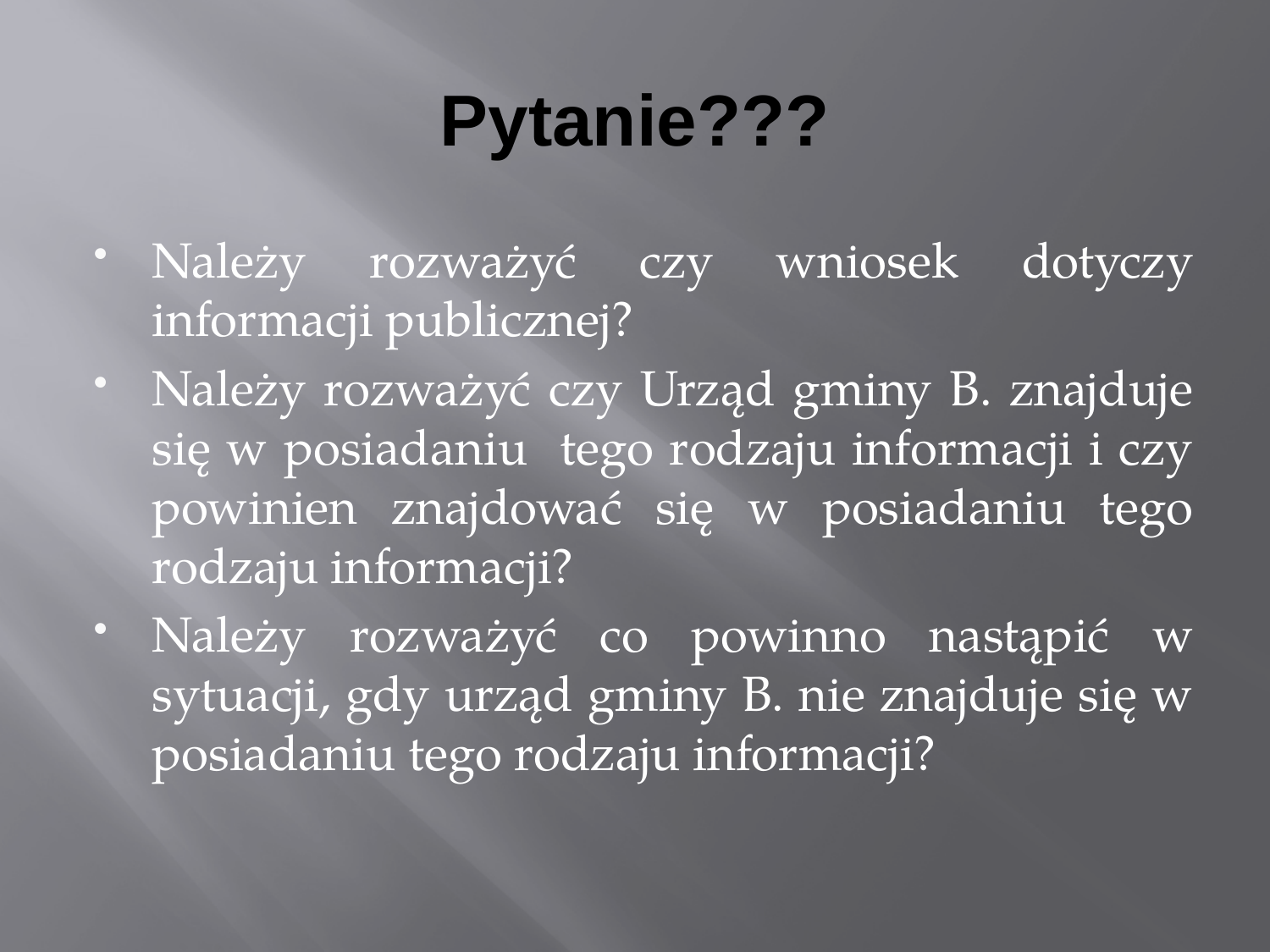

# Pytanie???
Należy rozważyć czy wniosek dotyczy informacji publicznej?
Należy rozważyć czy Urząd gminy B. znajduje się w posiadaniu  tego rodzaju informacji i czy powinien znajdować się w posiadaniu tego rodzaju informacji?
Należy rozważyć co powinno nastąpić w sytuacji, gdy urząd gminy B. nie znajduje się w posiadaniu tego rodzaju informacji?